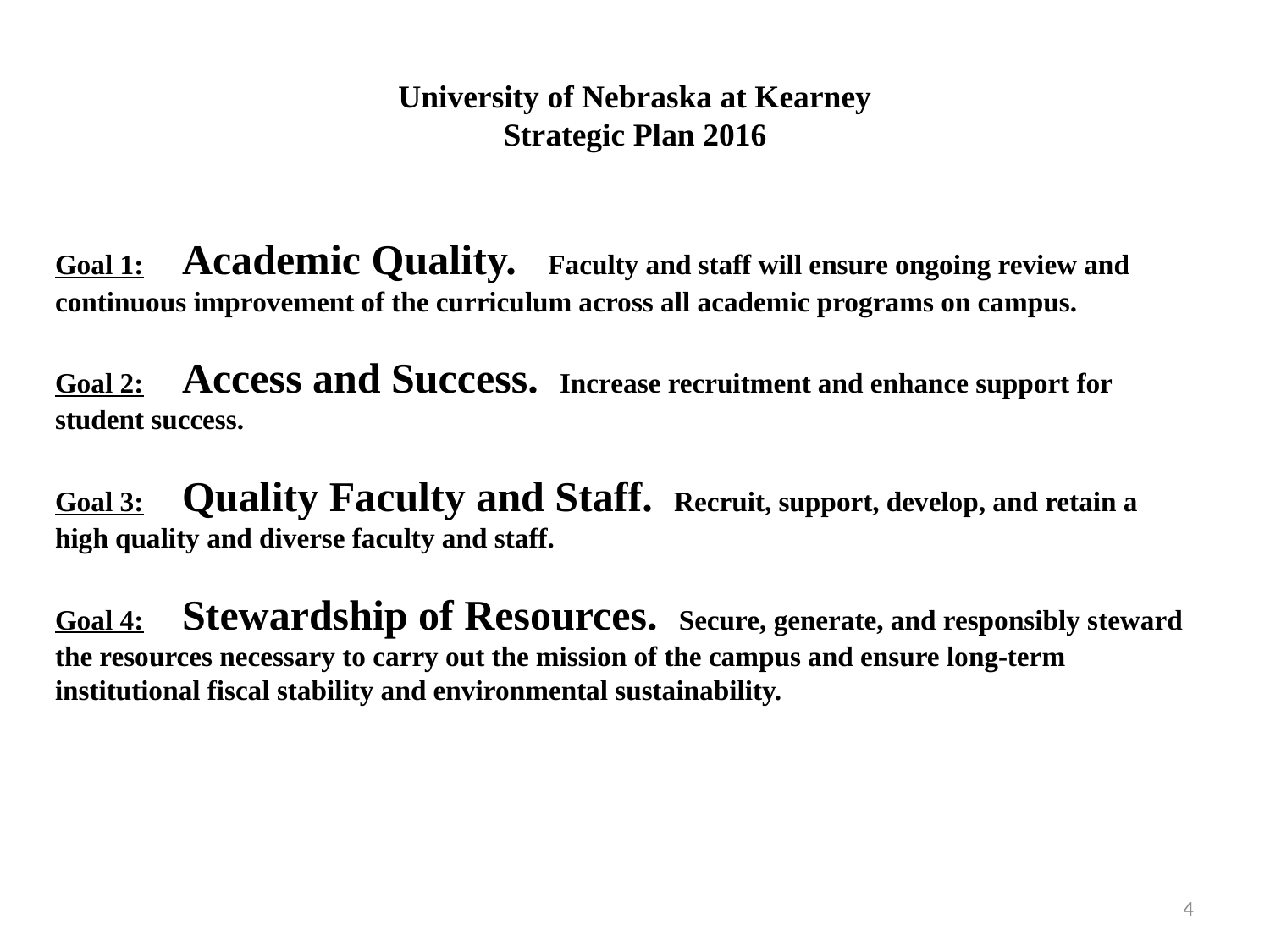

# University of Nebraska at Kearney Strategic Plan 2016

Goal 1:	Academic Quality.   Faculty and staff will ensure ongoing review and continuous improvement of the curriculum across all academic programs on campus.

Goal 2:	Access and Success.  Increase recruitment and enhance support for student success.

Goal 3:	Quality Faculty and Staff.  Recruit, support, develop, and retain a high quality and diverse faculty and staff.

Goal 4:	Stewardship of Resources.  Secure, generate, and responsibly steward the resources necessary to carry out the mission of the campus and ensure long-term institutional fiscal stability and environmental sustainability.

4